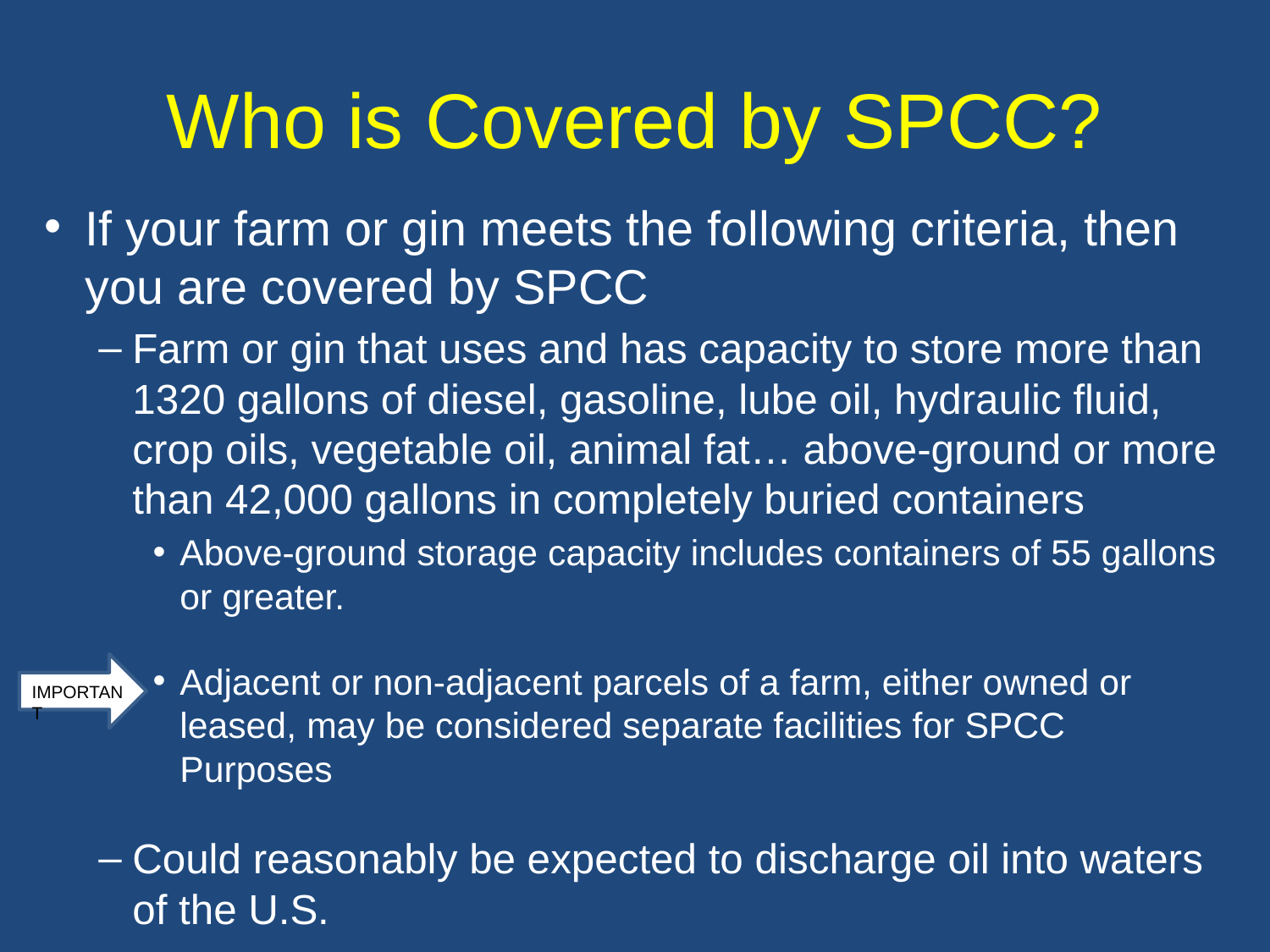

# Who is Covered by SPCC?
If your farm or gin meets the following criteria, then you are covered by SPCC
Farm or gin that uses and has capacity to store more than 1320 gallons of diesel, gasoline, lube oil, hydraulic fluid, crop oils, vegetable oil, animal fat… above-ground or more than 42,000 gallons in completely buried containers
Above-ground storage capacity includes containers of 55 gallons or greater.

Adjacent or non-adjacent parcels of a farm, either owned or leased, may be considered separate facilities for SPCC Purposes

Could reasonably be expected to discharge oil into waters of the U.S.

IMPORTANT